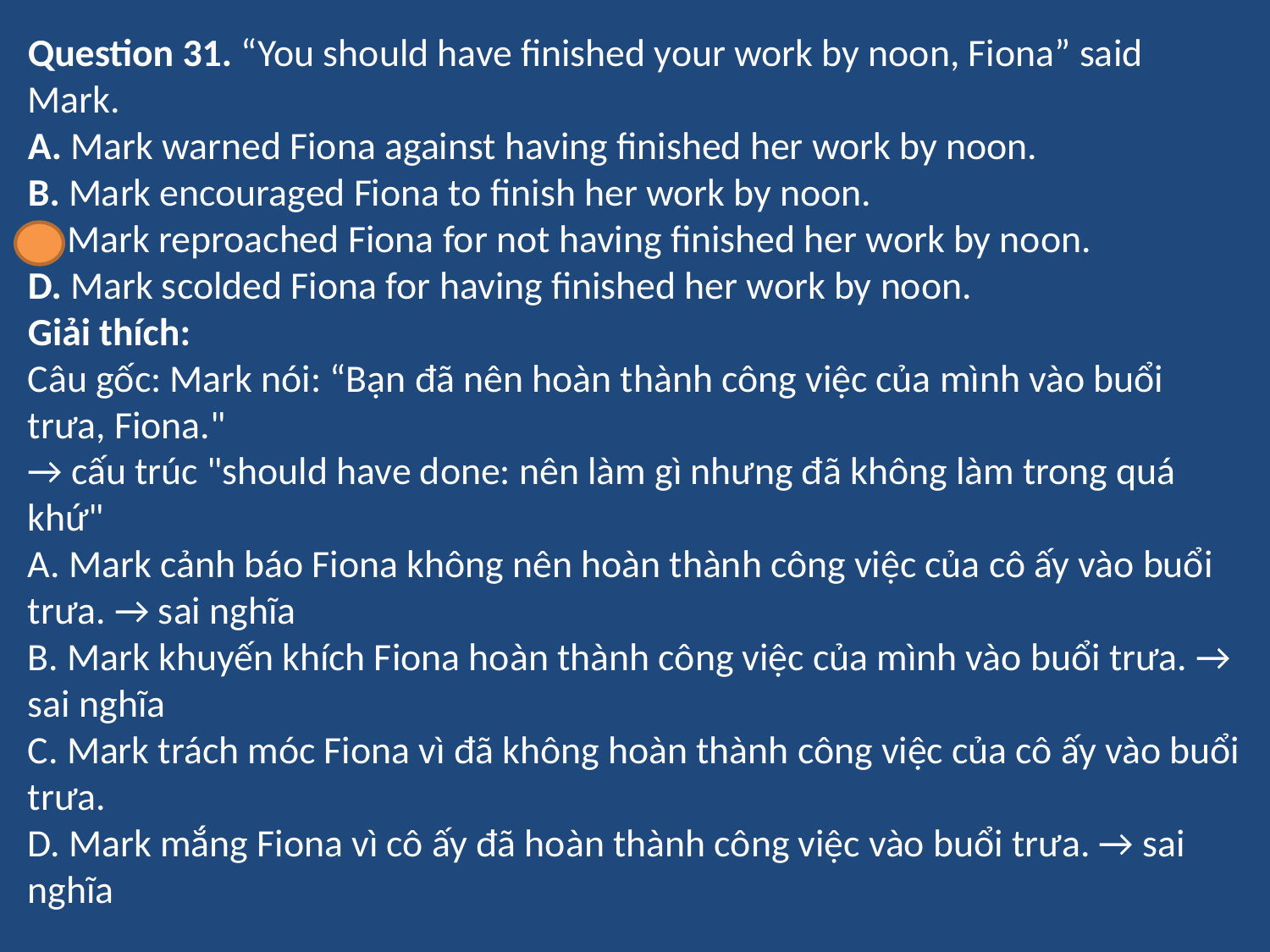

Question 31. “You should have finished your work by noon, Fiona” said Mark.
A. Mark warned Fiona against having finished her work by noon.
B. Mark encouraged Fiona to finish her work by noon.
C. Mark reproached Fiona for not having finished her work by noon.
D. Mark scolded Fiona for having finished her work by noon.
Giải thích:
Câu gốc: Mark nói: “Bạn đã nên hoàn thành công việc của mình vào buổi trưa, Fiona."
→ cấu trúc "should have done: nên làm gì nhưng đã không làm trong quá khứ"
A. Mark cảnh báo Fiona không nên hoàn thành công việc của cô ấy vào buổi trưa. → sai nghĩa
B. Mark khuyến khích Fiona hoàn thành công việc của mình vào buổi trưa. → sai nghĩa
C. Mark trách móc Fiona vì đã không hoàn thành công việc của cô ấy vào buổi trưa.
D. Mark mắng Fiona vì cô ấy đã hoàn thành công việc vào buổi trưa. → sai nghĩa